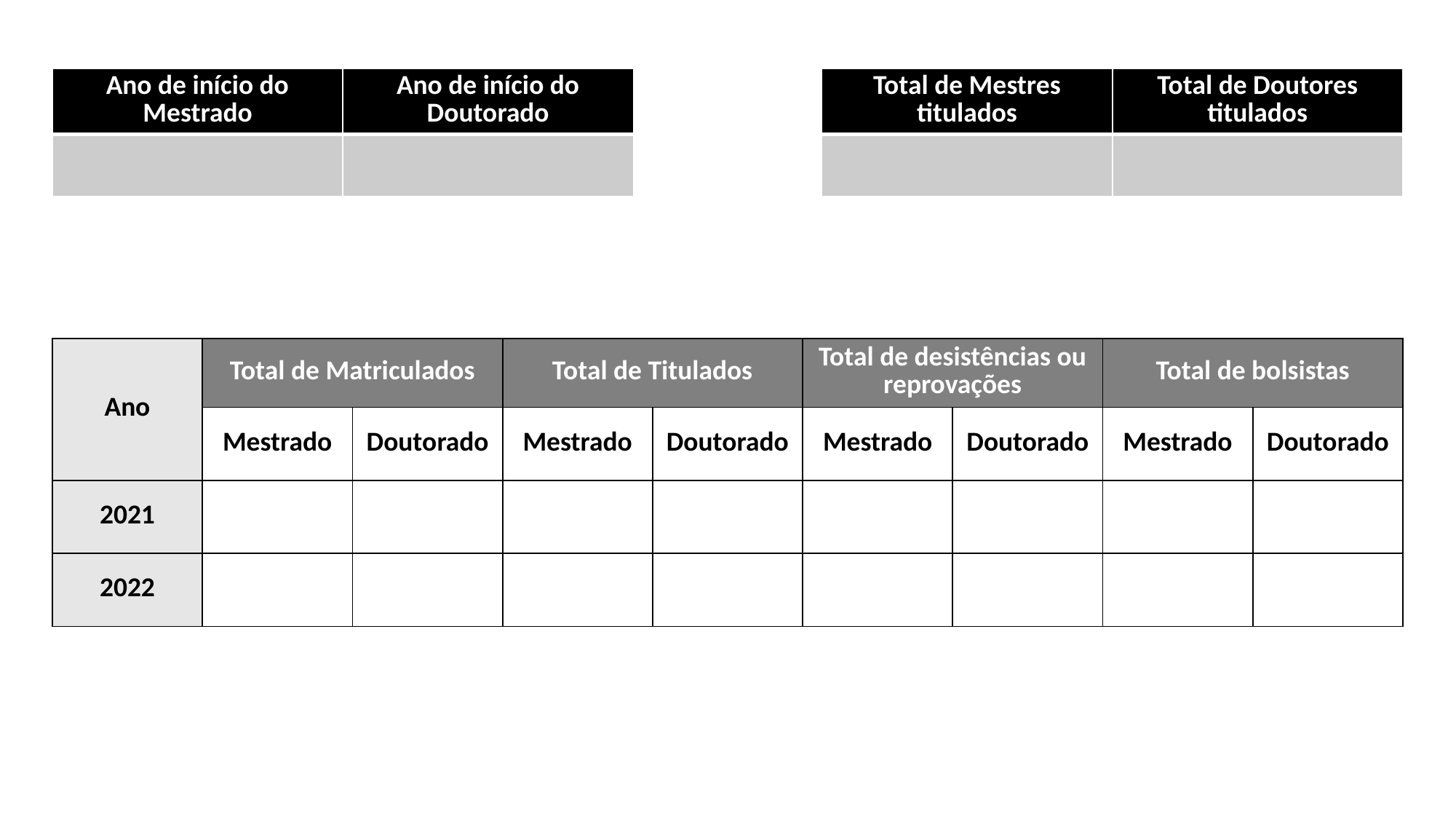

| Total de Mestres titulados | Total de Doutores titulados |
| --- | --- |
|  |  |
| Ano de início do Mestrado | Ano de início do Doutorado |
| --- | --- |
|  |  |
| Ano | Total de Matriculados |  | Total de Titulados |  | Total de desistências ou reprovações |  | Total de bolsistas |  |
| --- | --- | --- | --- | --- | --- | --- | --- | --- |
|  | Mestrado | Doutorado | Mestrado | Doutorado | Mestrado | Doutorado | Mestrado | Doutorado |
| 2021 |  |  |  |  |  |  |  |  |
| 2022 |  |  |  |  |  |  |  |  |